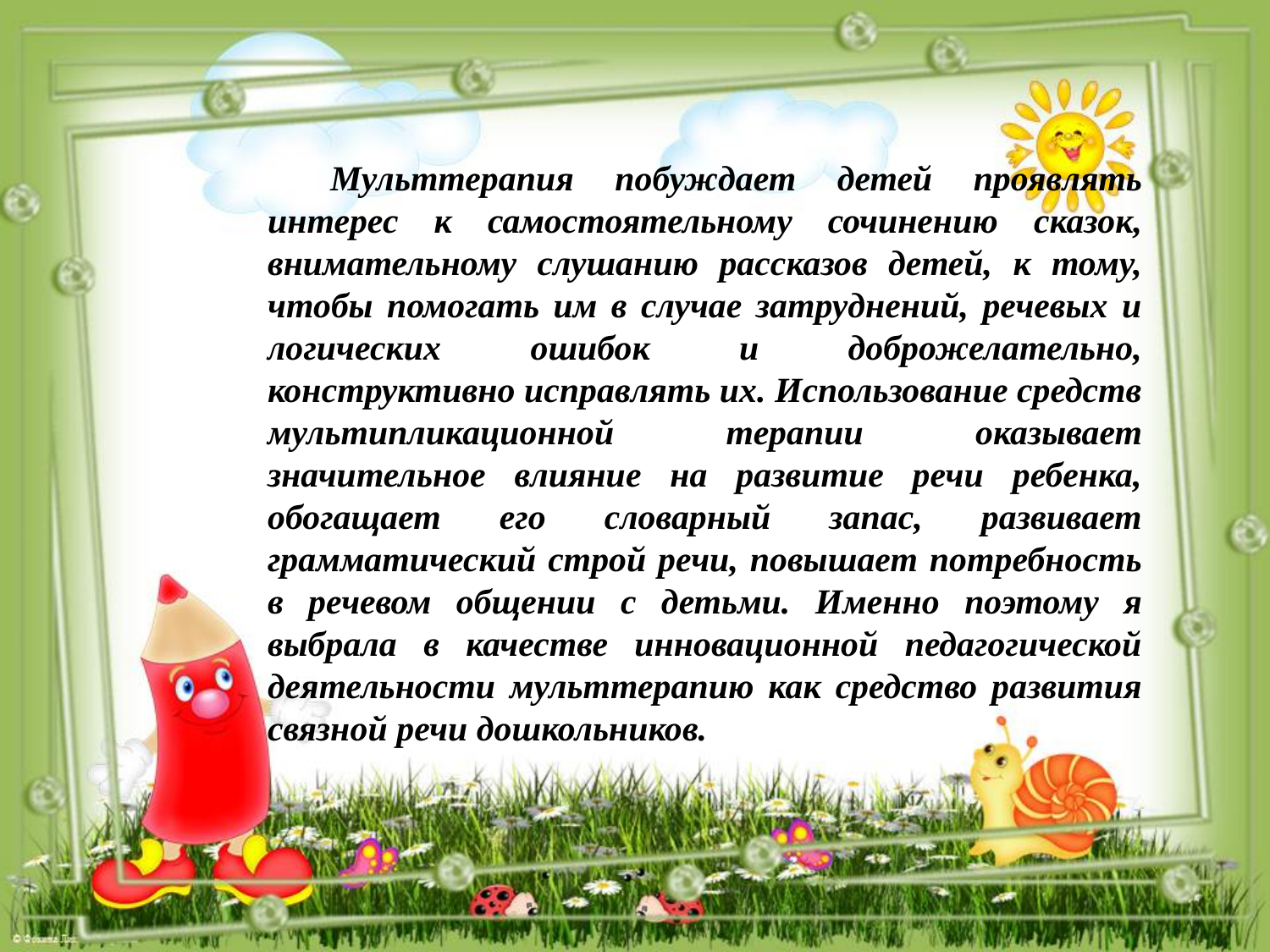

Мульттерапия побуждает детей проявлять интерес к самостоятельному сочинению сказок, внимательному слушанию рассказов детей, к тому, чтобы помогать им в случае затруднений, речевых и логических ошибок и доброжелательно, конструктивно исправлять их. Использование средств мультипликационной терапии оказывает значительное влияние на развитие речи ребенка, обогащает его словарный запас, развивает грамматический строй речи, повышает потребность в речевом общении с детьми. Именно поэтому я выбрала в качестве инновационной педагогической деятельности мульттерапию как средство развития связной речи дошкольников.